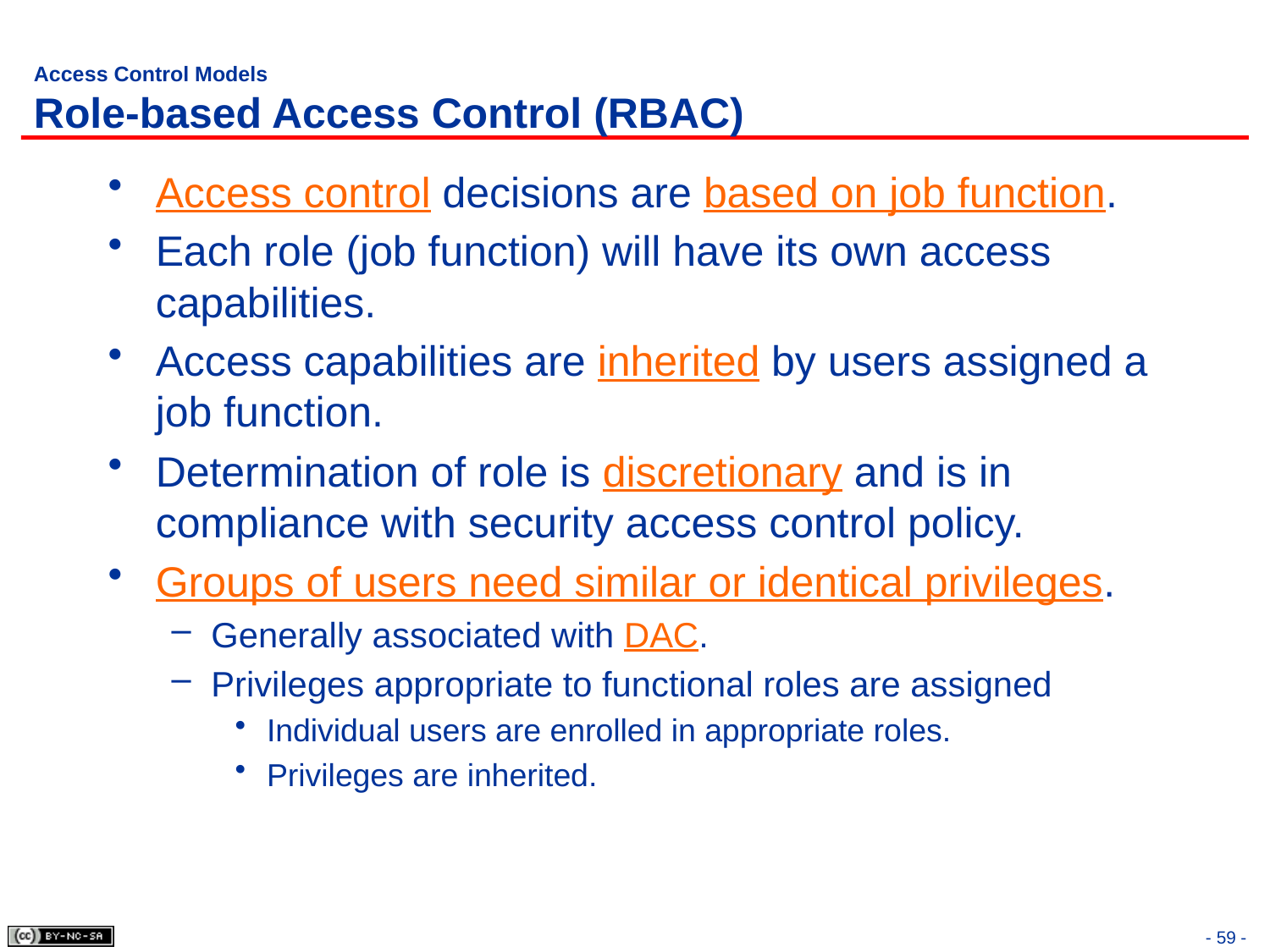

# Access Control Models Role-based Access Control (RBAC)
Access control decisions are based on job function.
Each role (job function) will have its own access capabilities.
Access capabilities are inherited by users assigned a job function.
Determination of role is discretionary and is in compliance with security access control policy.
Groups of users need similar or identical privileges.
Generally associated with DAC.
Privileges appropriate to functional roles are assigned
Individual users are enrolled in appropriate roles.
Privileges are inherited.
- 59 -